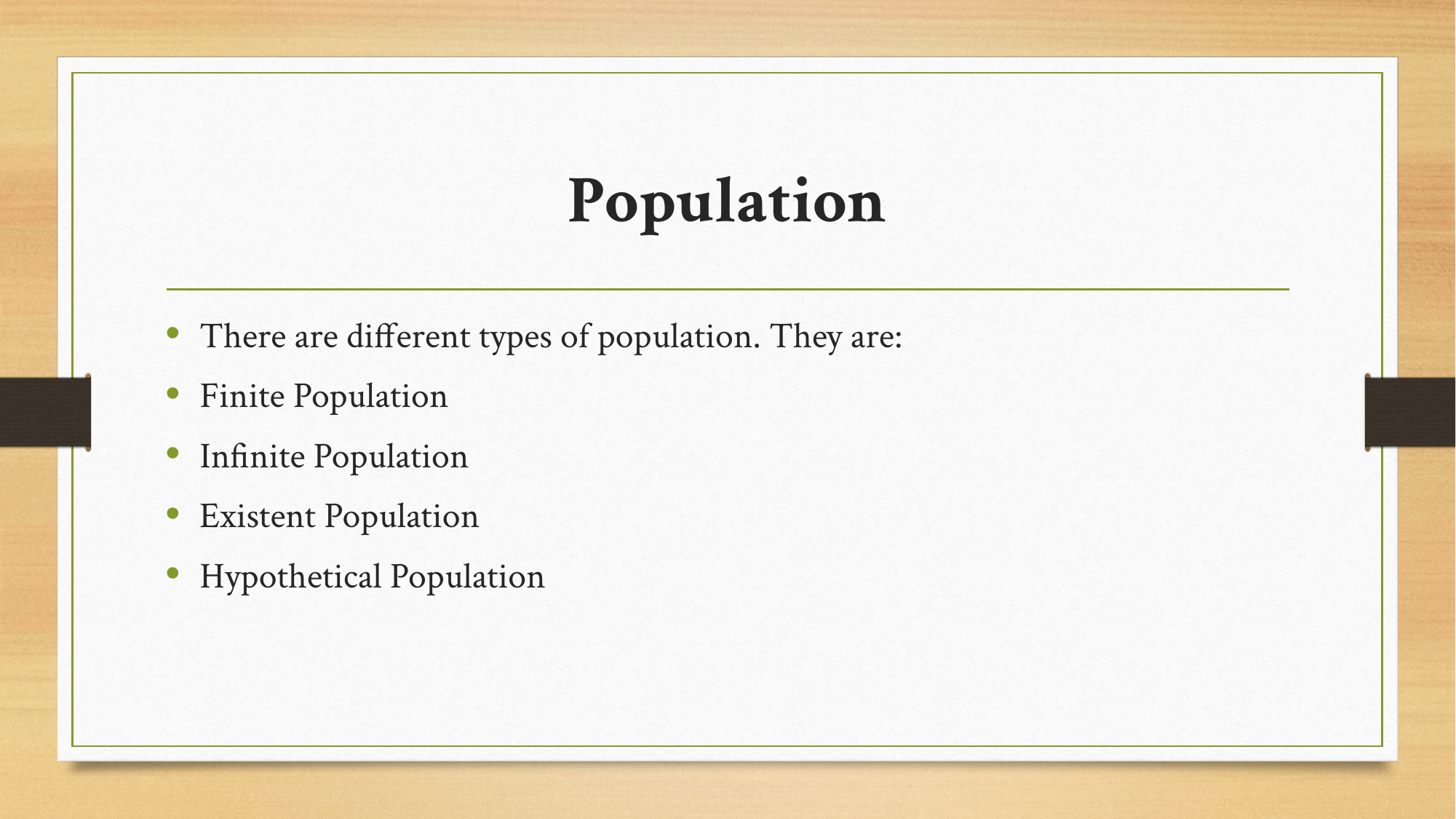

# Population
There are different types of population. They are:
Finite Population
Infinite Population
Existent Population
Hypothetical Population